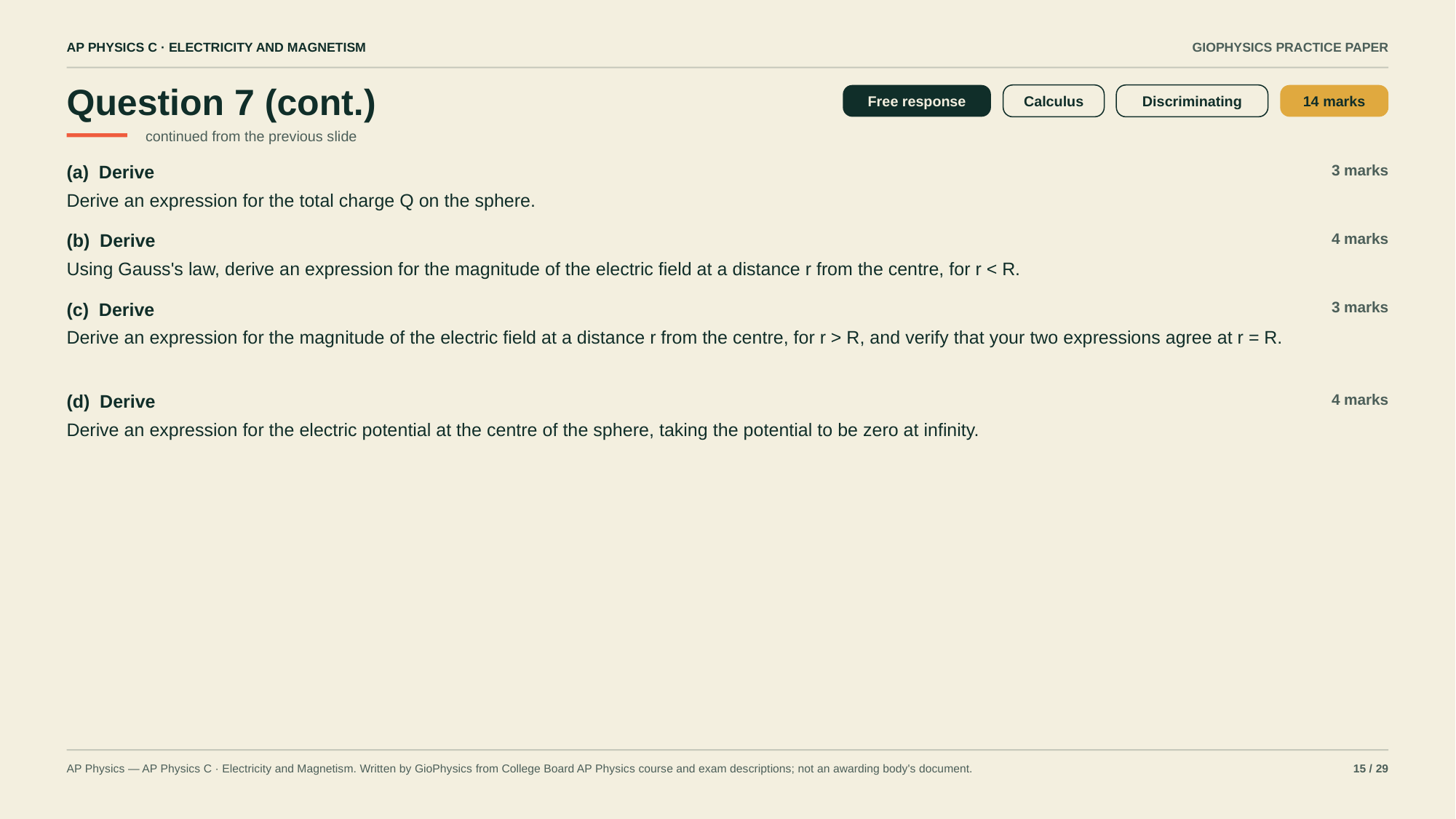

AP PHYSICS C · ELECTRICITY AND MAGNETISM
GIOPHYSICS PRACTICE PAPER

Question 7 (cont.)

Free response

Calculus

Discriminating

14 marks
continued from the previous slide

(a)  Derive
3 marks
Derive an expression for the total charge Q on the sphere.
(b)  Derive
4 marks
Using Gauss's law, derive an expression for the magnitude of the electric field at a distance r from the centre, for r < R.
(c)  Derive
3 marks
Derive an expression for the magnitude of the electric field at a distance r from the centre, for r > R, and verify that your two expressions agree at r = R.
(d)  Derive
4 marks
Derive an expression for the electric potential at the centre of the sphere, taking the potential to be zero at infinity.

AP Physics — AP Physics C · Electricity and Magnetism. Written by GioPhysics from College Board AP Physics course and exam descriptions; not an awarding body's document.
15 / 29